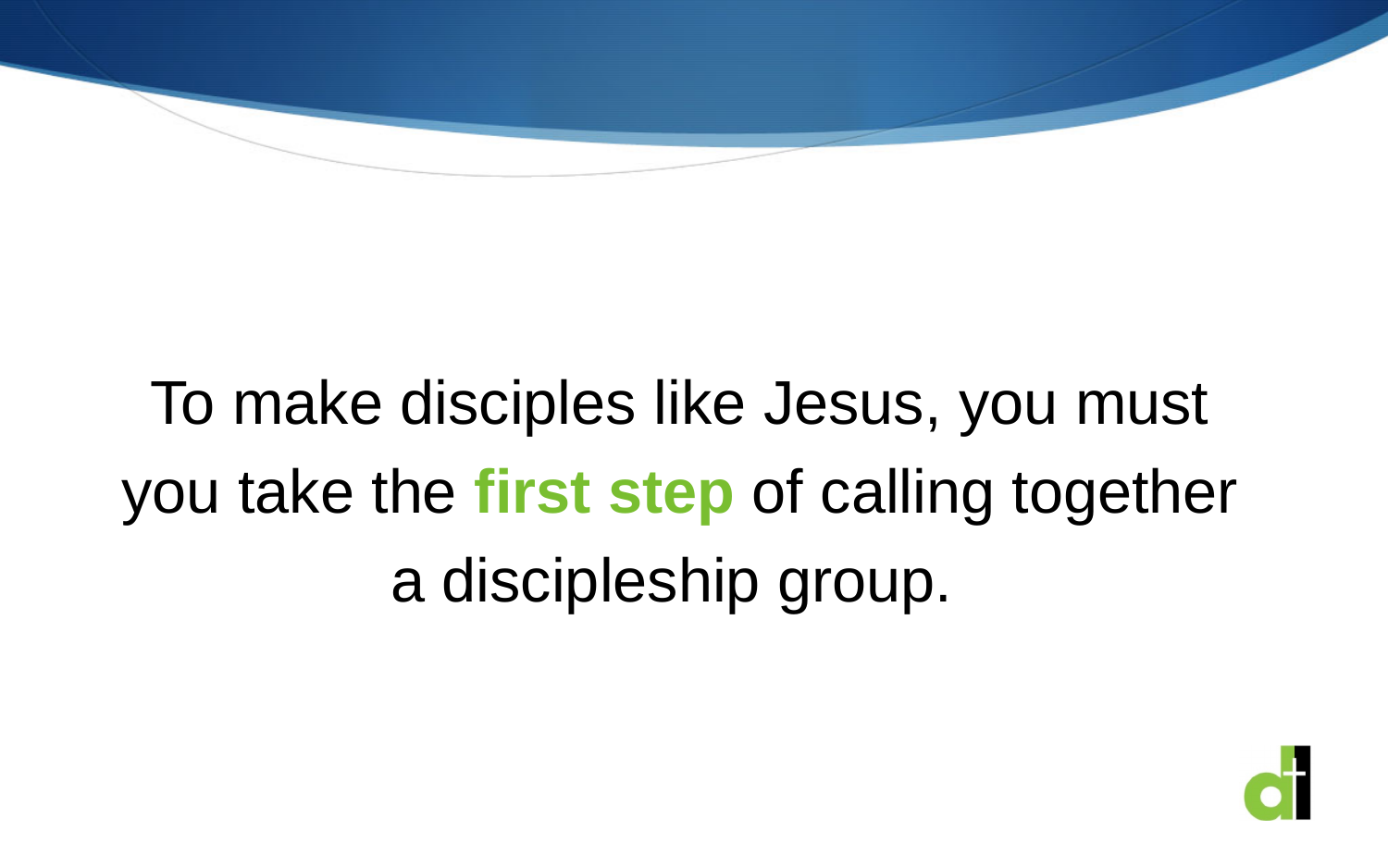

To make disciples like Jesus, you must you take the first step of calling together a discipleship group.